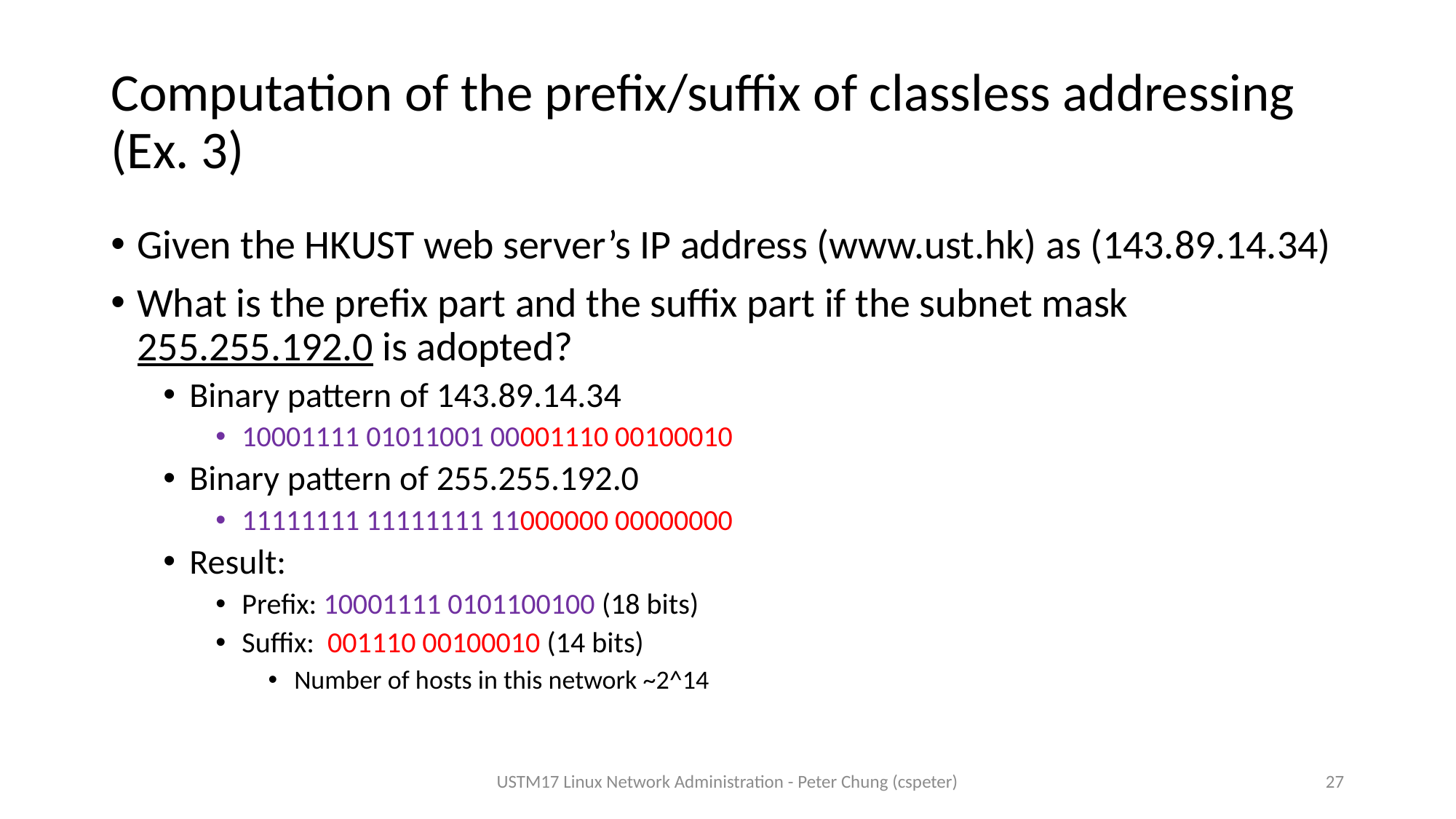

# Computation of the prefix/suffix of classless addressing (Ex. 3)
Given the HKUST web server’s IP address (www.ust.hk) as (143.89.14.34)
What is the prefix part and the suffix part if the subnet mask 255.255.192.0 is adopted?
Binary pattern of 143.89.14.34
10001111 01011001 00001110 00100010
Binary pattern of 255.255.192.0
11111111 11111111 11000000 00000000
Result:
Prefix: 10001111 0101100100 (18 bits)
Suffix:  001110 00100010 (14 bits)
Number of hosts in this network ~2^14
USTM17 Linux Network Administration - Peter Chung (cspeter)
27